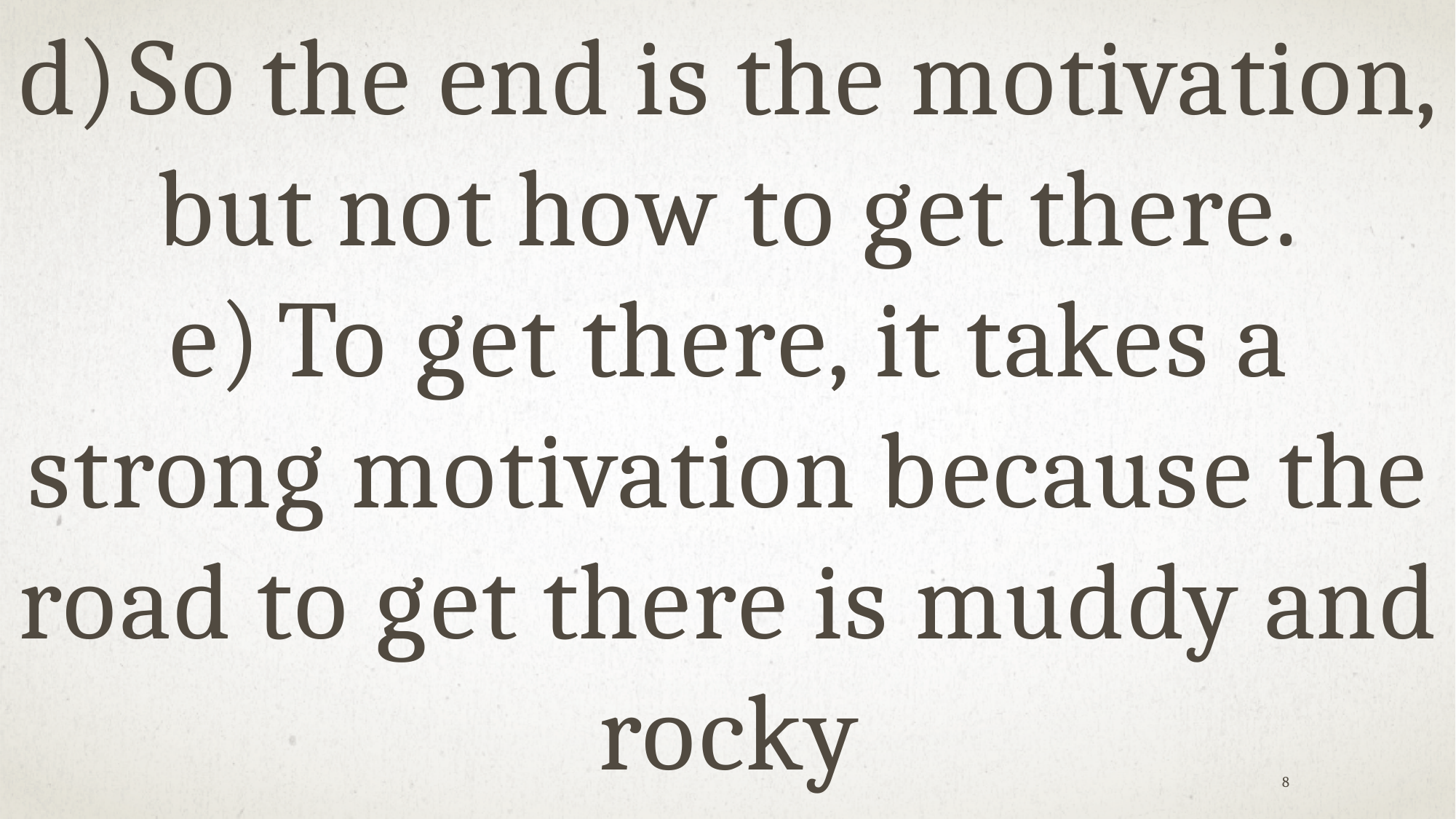

d)	So the end is the motivation, but not how to get there.
e)	To get there, it takes a strong motivation because the road to get there is muddy and rocky
8